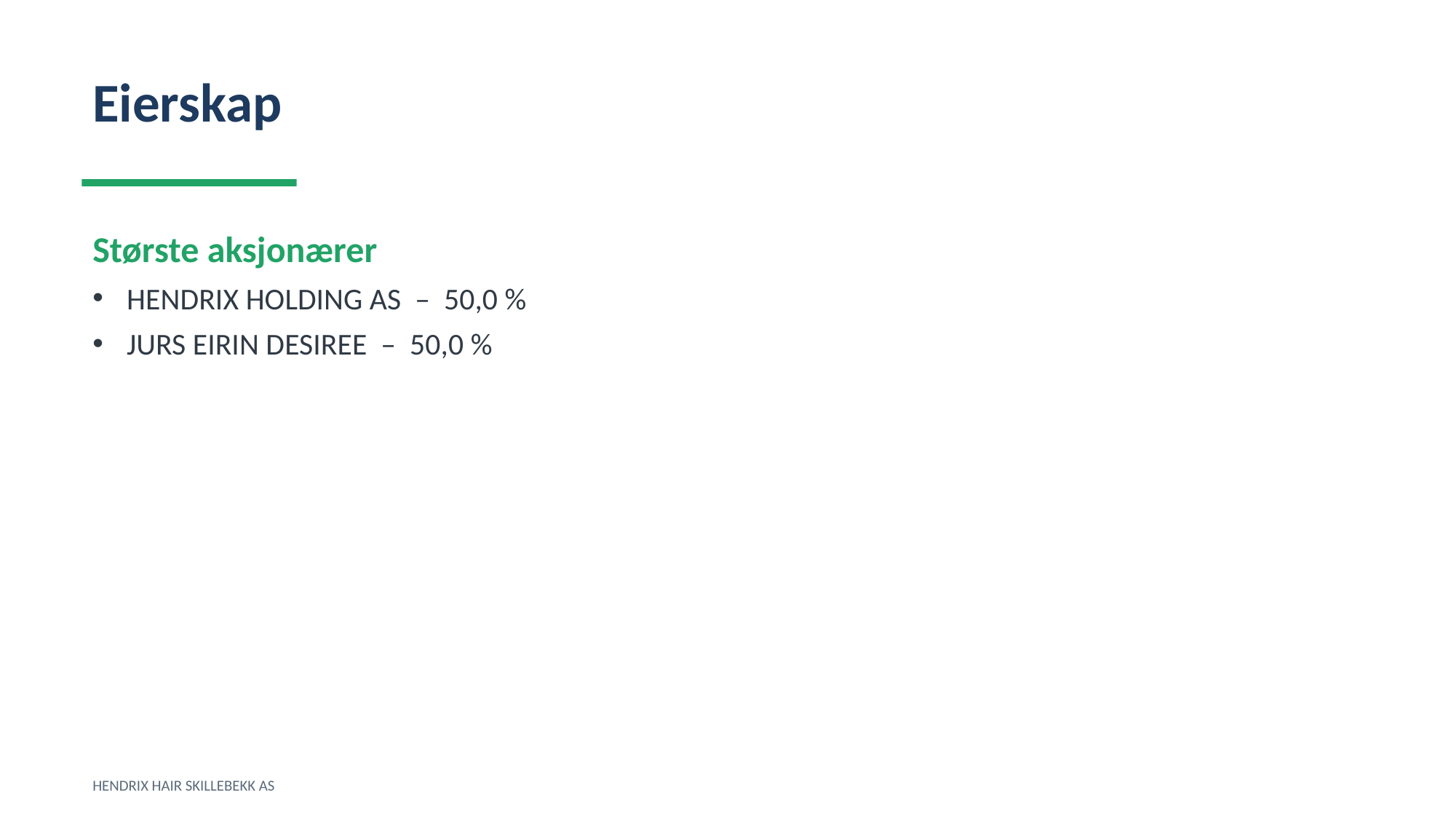

Eierskap

Største aksjonærer
HENDRIX HOLDING AS  –  50,0 %
JURS EIRIN DESIREE  –  50,0 %
HENDRIX HAIR SKILLEBEKK AS